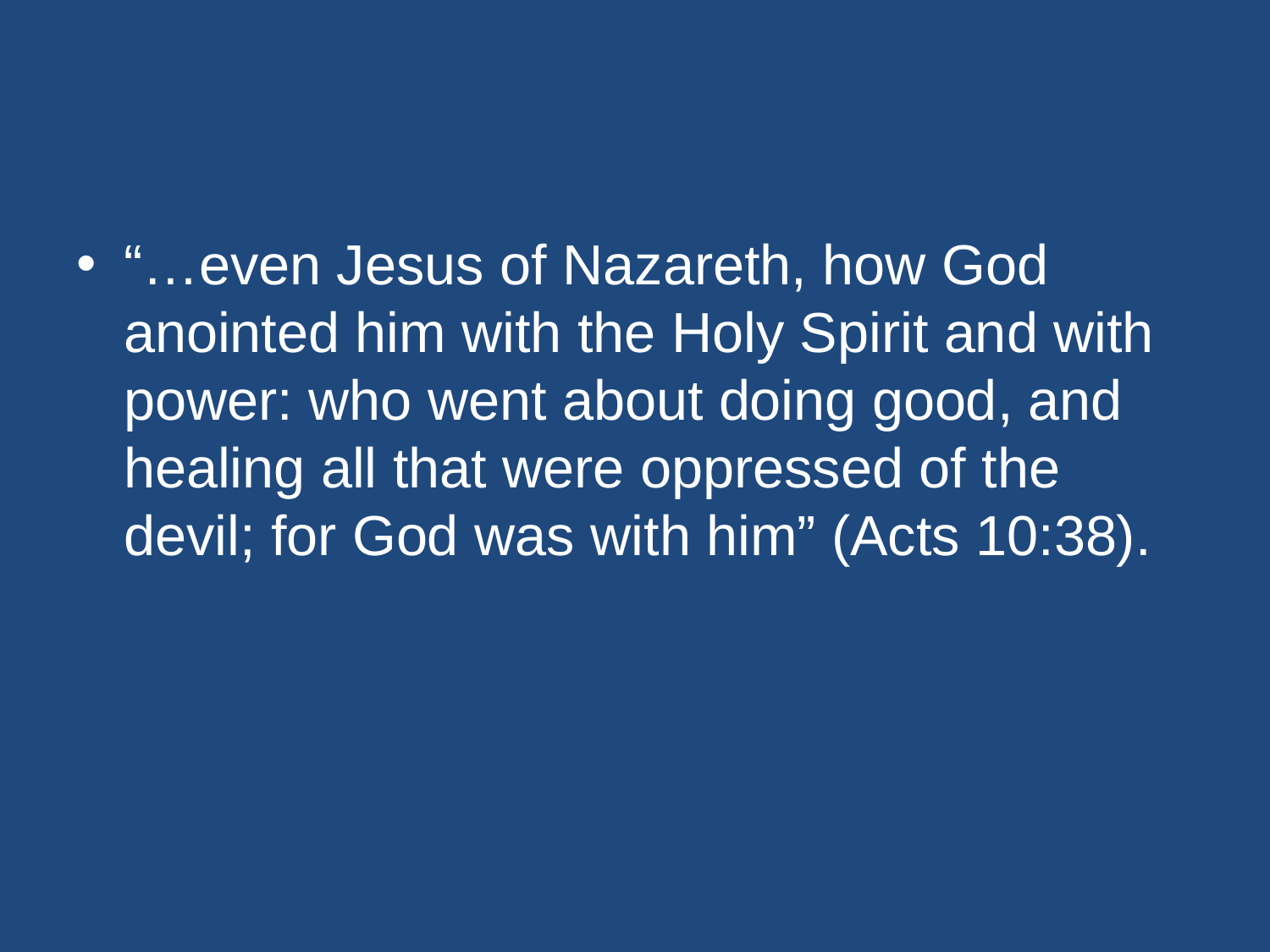

#
“…even Jesus of Nazareth, how God anointed him with the Holy Spirit and with power: who went about doing good, and healing all that were oppressed of the devil; for God was with him” (Acts 10:38).